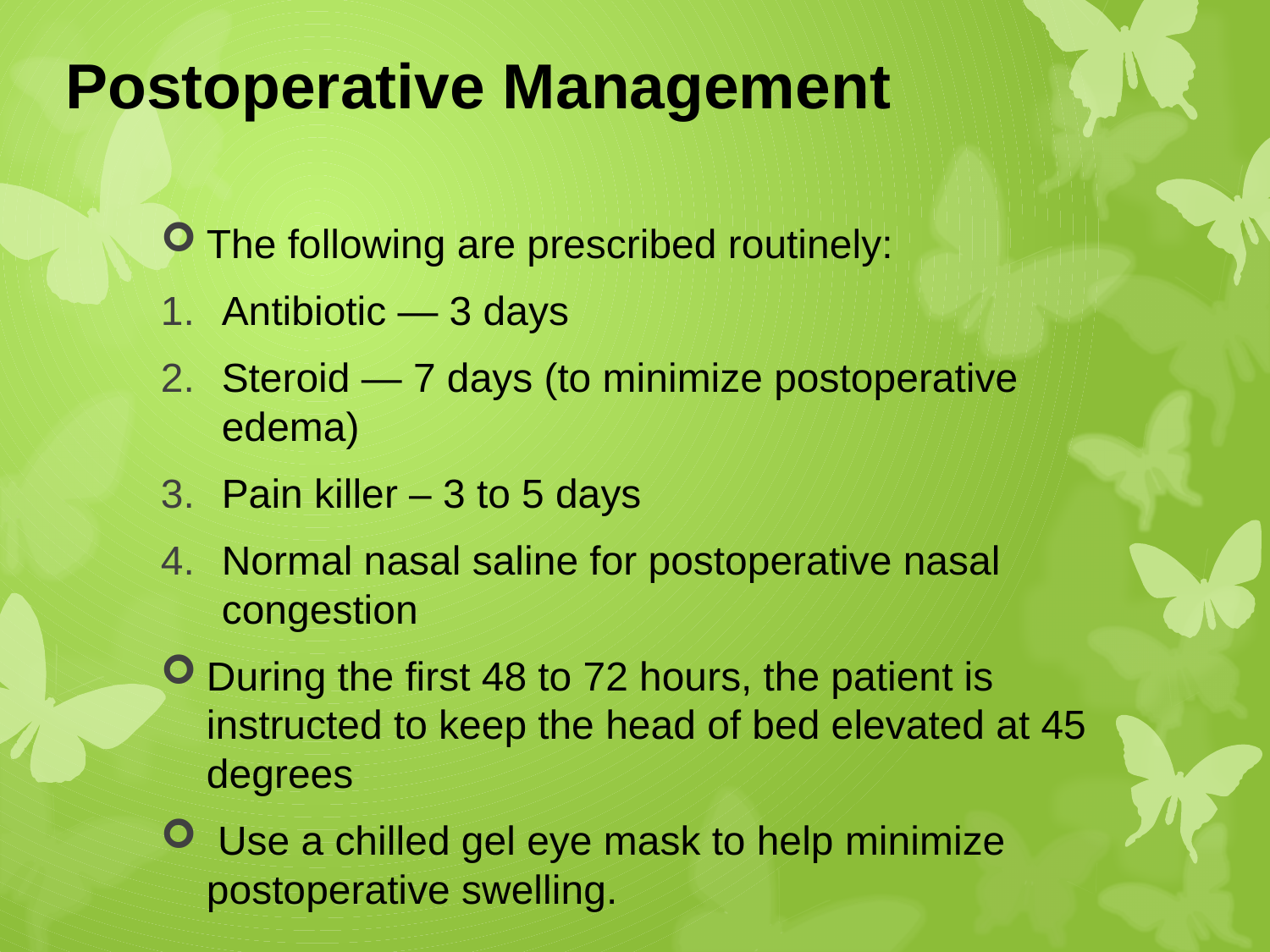

# Postoperative Management
The following are prescribed routinely:
Antibiotic — 3 days
Steroid — 7 days (to minimize postoperative edema)
Pain killer – 3 to 5 days
Normal nasal saline for postoperative nasal congestion
During the first 48 to 72 hours, the patient is instructed to keep the head of bed elevated at 45 degrees
 Use a chilled gel eye mask to help minimize postoperative swelling.